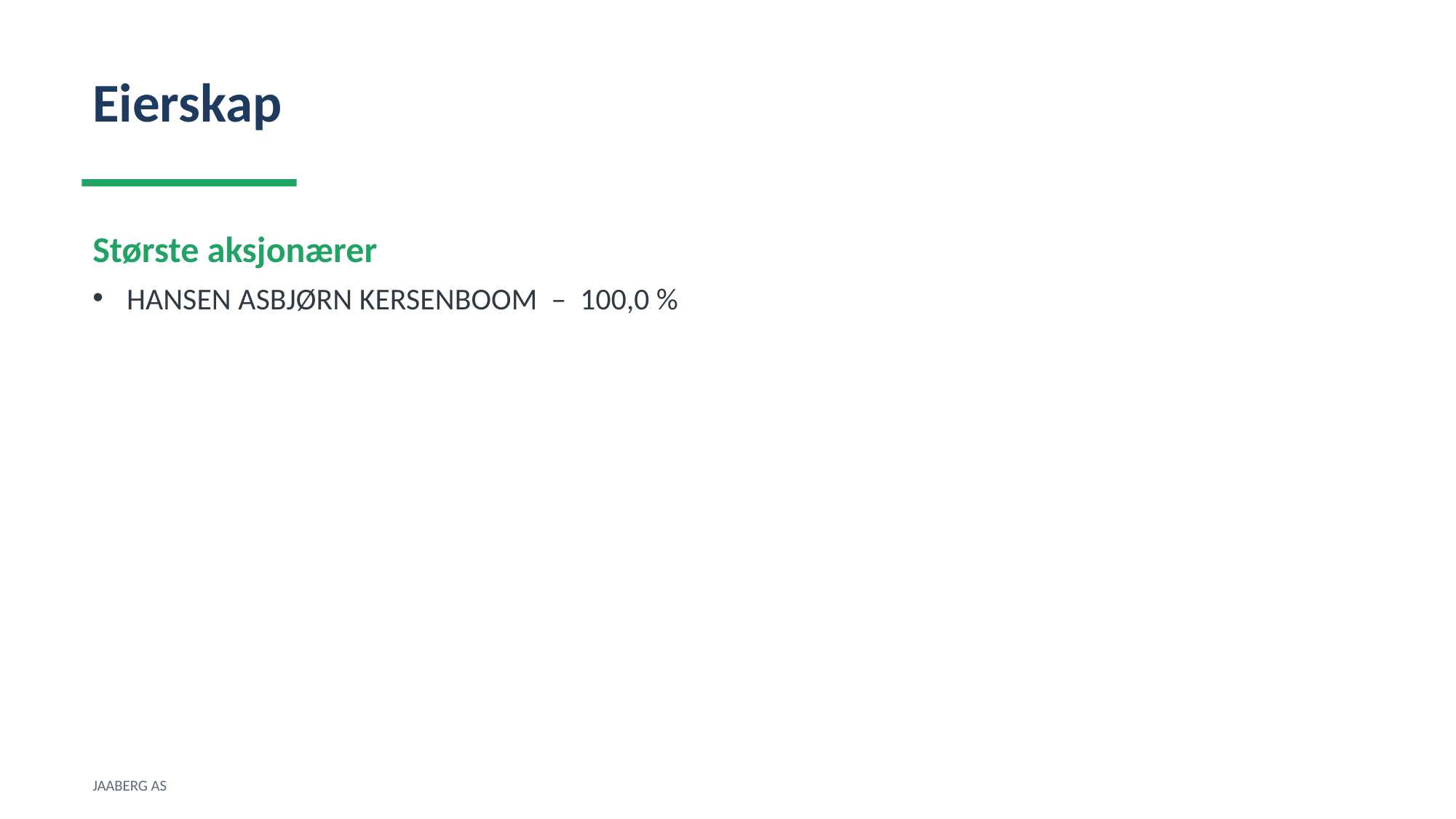

Eierskap

Største aksjonærer
HANSEN ASBJØRN KERSENBOOM  –  100,0 %
JAABERG AS